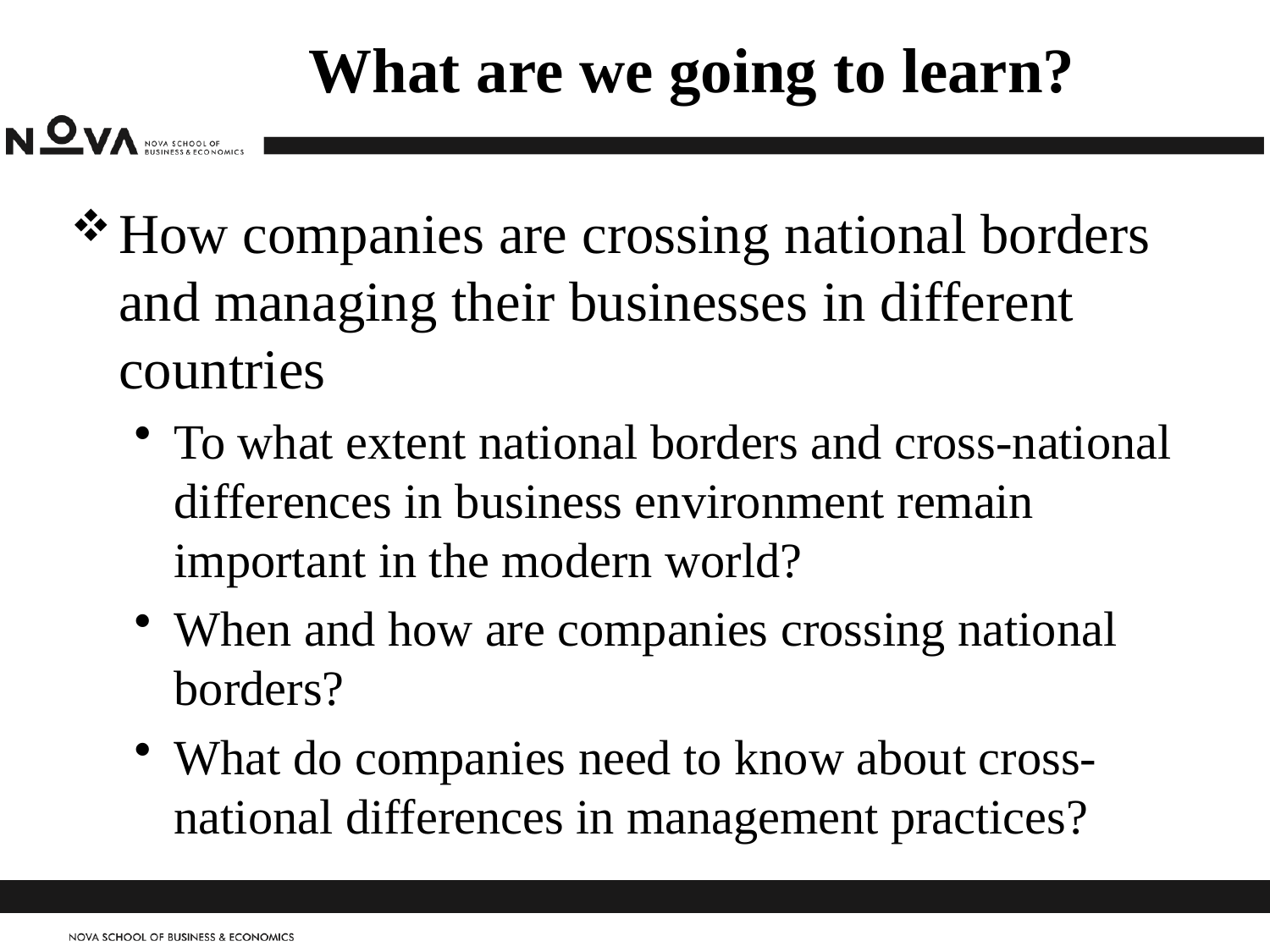

# What are we going to learn?
How companies are crossing national borders and managing their businesses in different countries
To what extent national borders and cross-national differences in business environment remain important in the modern world?
When and how are companies crossing national borders?
What do companies need to know about cross-national differences in management practices?